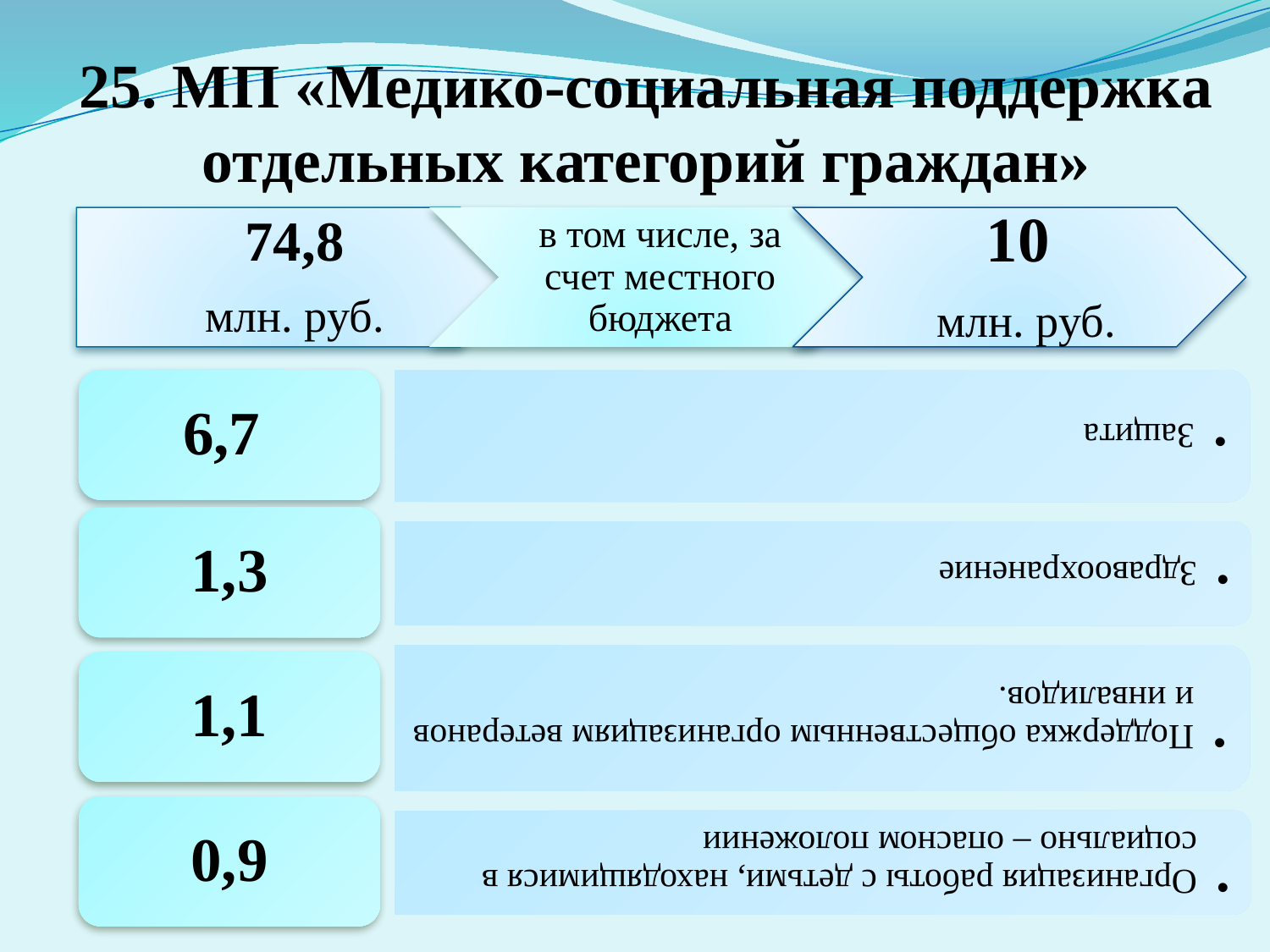

# 25. МП «Медико-социальная поддержка отдельных категорий граждан»
74,8
млн. руб.
в том числе, за счет местного бюджета
10
млн. руб.
Защита
6,7
Здравоохранение
1,3
Поддержка общественным организациям ветеранов и инвалидов.
1,1
Организация работы с детьми, находящимися в социально – опасном положении
0,9